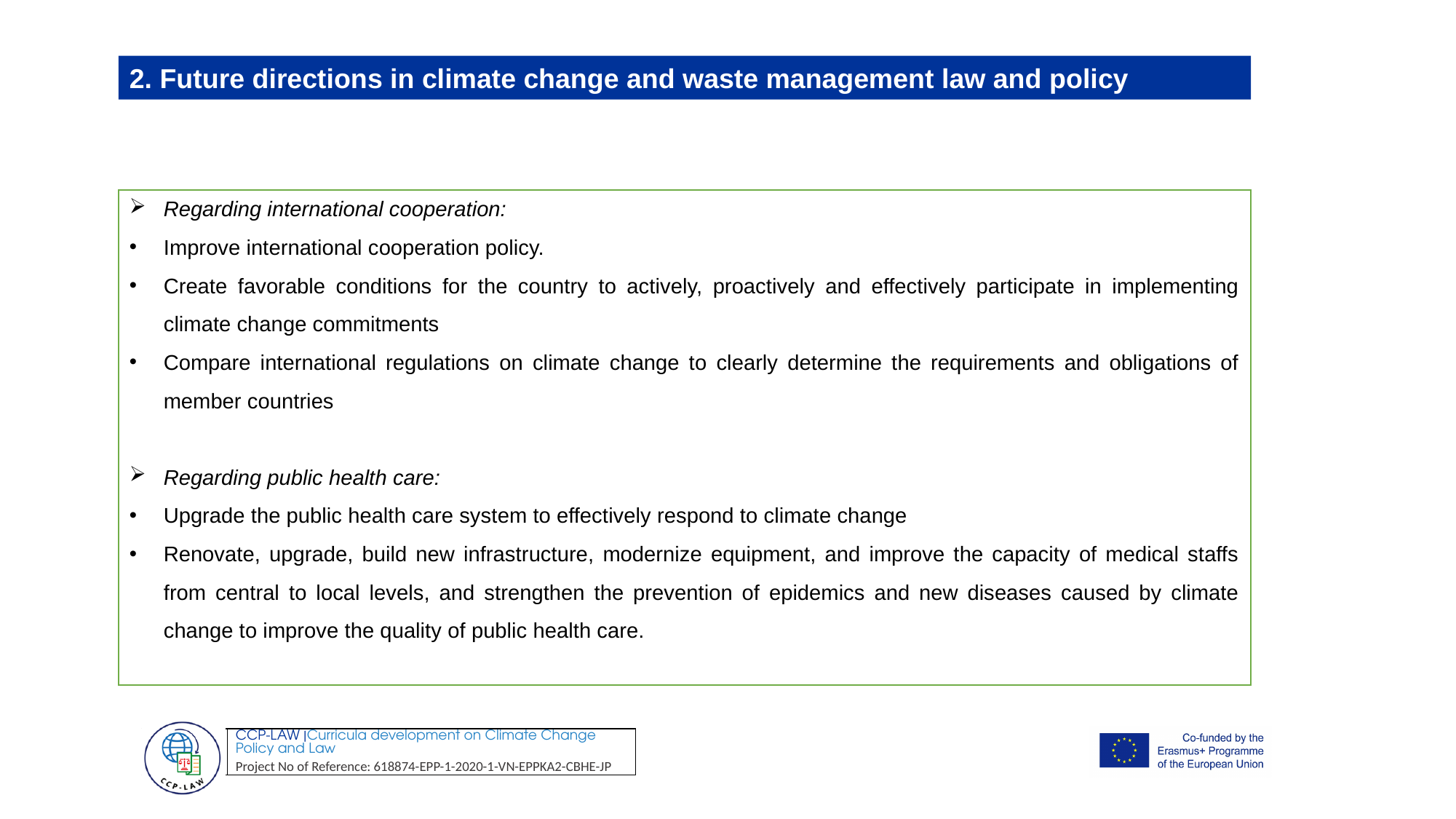

2. Future directions in climate change and waste management law and policy
Regarding international cooperation:
Improve international cooperation policy.
Create favorable conditions for the country to actively, proactively and effectively participate in implementing climate change commitments
Compare international regulations on climate change to clearly determine the requirements and obligations of member countries

Regarding public health care:
Upgrade the public health care system to effectively respond to climate change
Renovate, upgrade, build new infrastructure, modernize equipment, and improve the capacity of medical staffs from central to local levels, and strengthen the prevention of epidemics and new diseases caused by climate change to improve the quality of public health care.